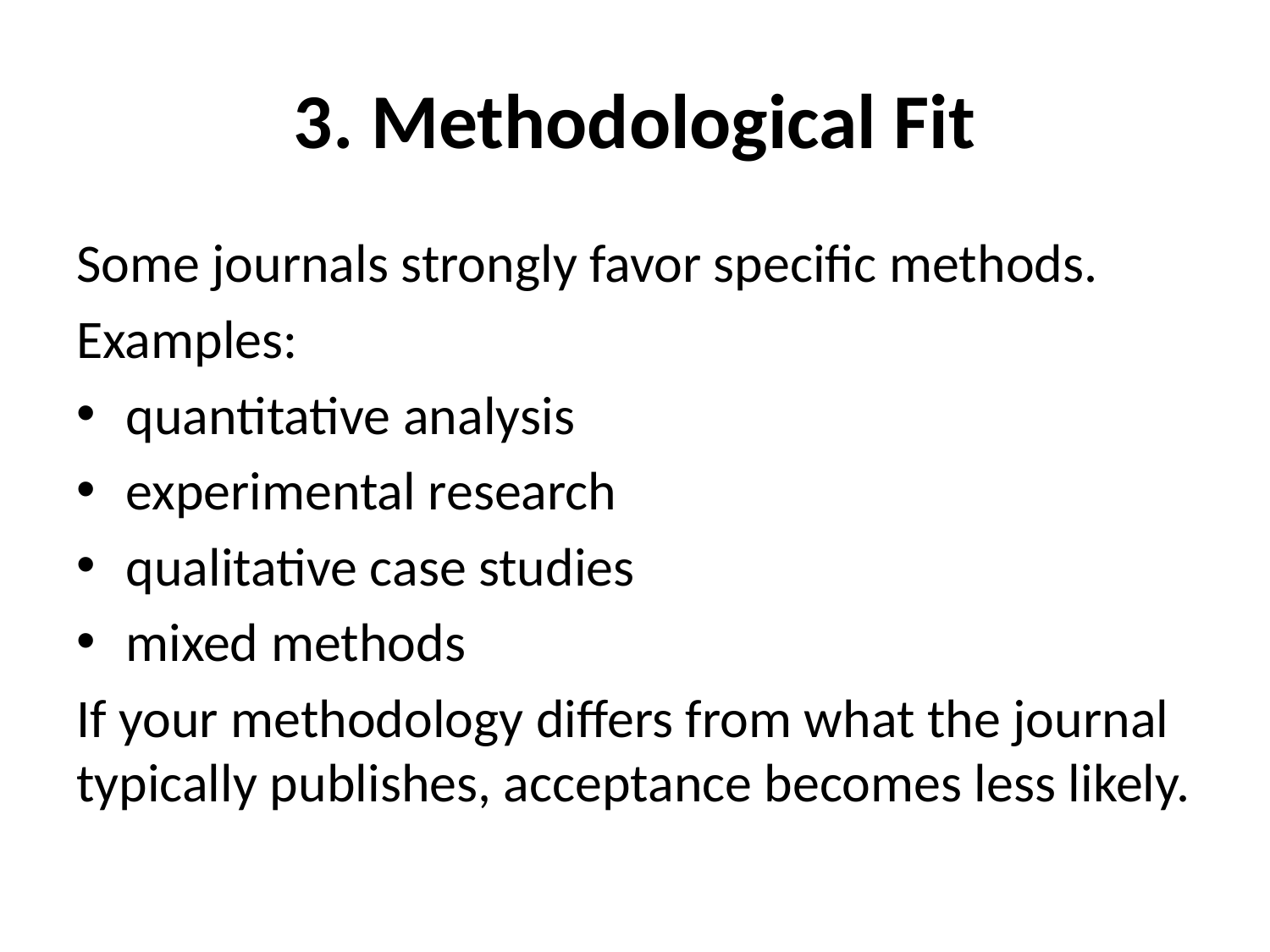

# 3. Methodological Fit
Some journals strongly favor specific methods.
Examples:
quantitative analysis
experimental research
qualitative case studies
mixed methods
If your methodology differs from what the journal typically publishes, acceptance becomes less likely.